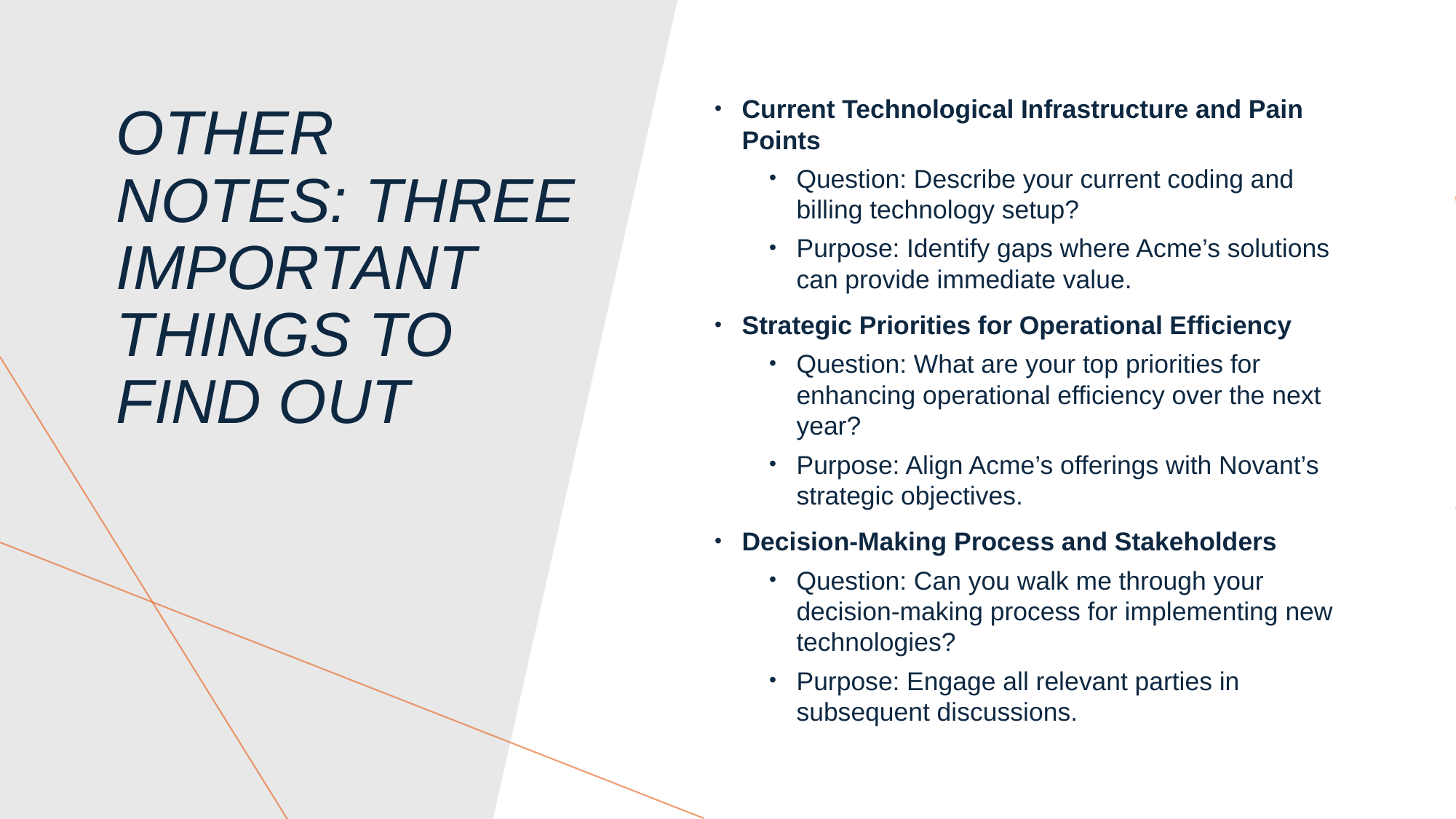

Current Technological Infrastructure and Pain Points
Question: Describe your current coding and billing technology setup?
Purpose: Identify gaps where Acme’s solutions can provide immediate value.
Strategic Priorities for Operational Efficiency
Question: What are your top priorities for enhancing operational efficiency over the next year?
Purpose: Align Acme’s offerings with Novant’s strategic objectives.
Decision-Making Process and Stakeholders
Question: Can you walk me through your decision-making process for implementing new technologies?
Purpose: Engage all relevant parties in subsequent discussions.
# Other Notes: Three Important Things to Find Out